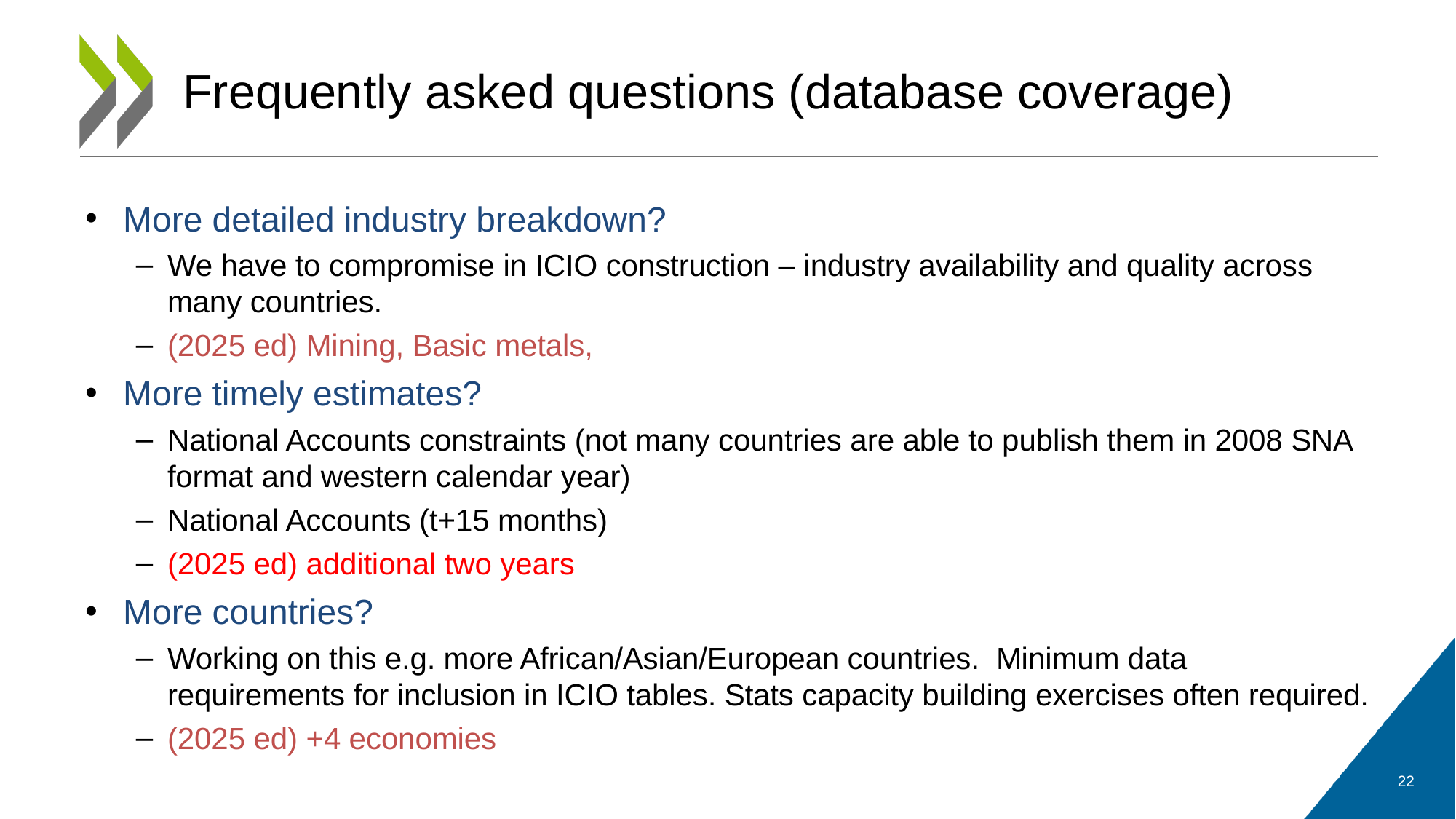

# Frequently asked questions (database coverage)
More detailed industry breakdown?
We have to compromise in ICIO construction – industry availability and quality across many countries.
(2025 ed) Mining, Basic metals,
More timely estimates?
National Accounts constraints (not many countries are able to publish them in 2008 SNA format and western calendar year)
National Accounts (t+15 months)
(2025 ed) additional two years
More countries?
Working on this e.g. more African/Asian/European countries.  Minimum data requirements for inclusion in ICIO tables. Stats capacity building exercises often required.
(2025 ed) +4 economies

22